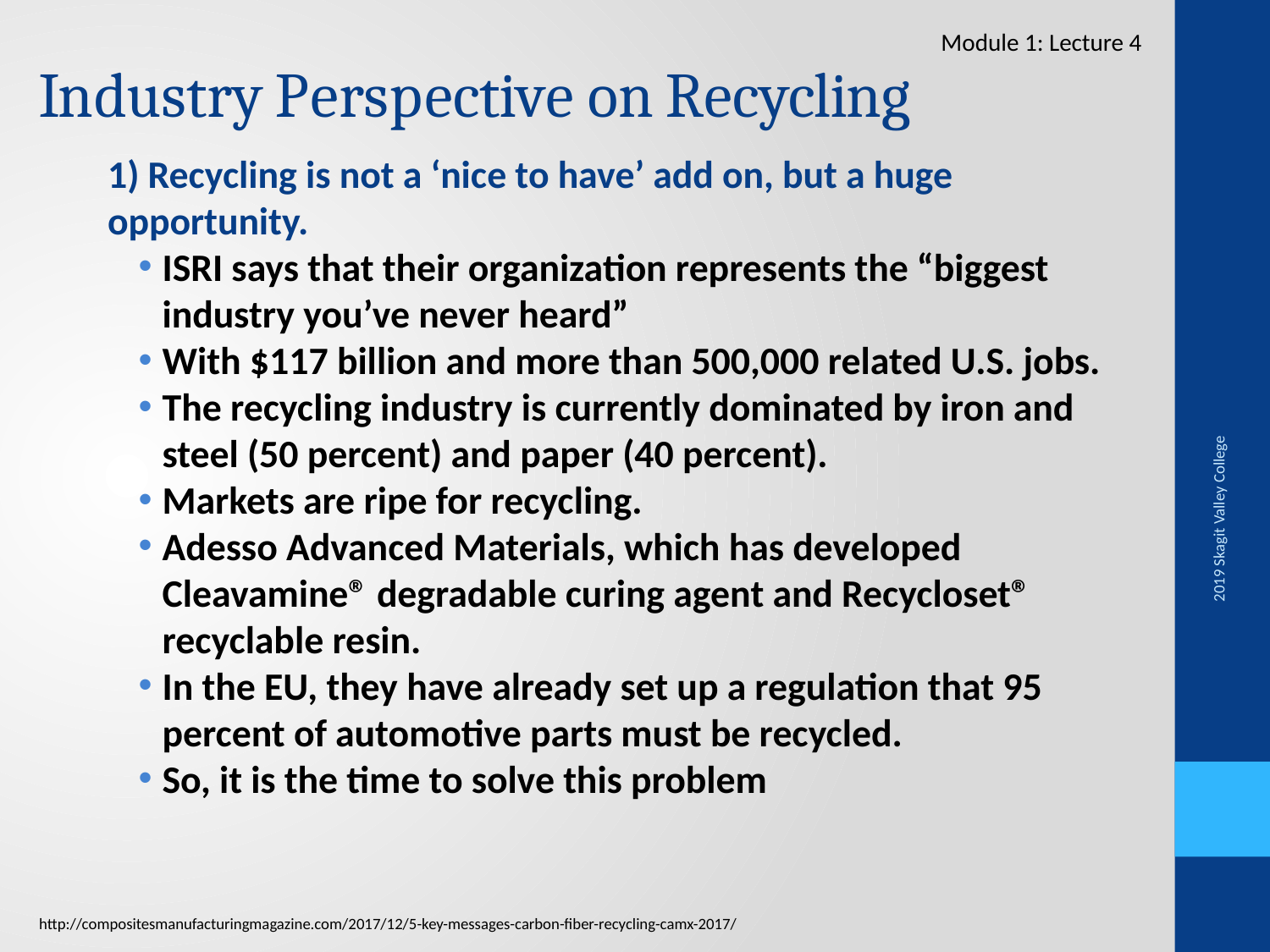

# Industry Perspective on Recycling
Module 1: Lecture 4
1) Recycling is not a ‘nice to have’ add on, but a huge opportunity.
ISRI says that their organization represents the “biggest industry you’ve never heard”
With $117 billion and more than 500,000 related U.S. jobs.
The recycling industry is currently dominated by iron and steel (50 percent) and paper (40 percent).
Markets are ripe for recycling.
Adesso Advanced Materials, which has developed Cleavamine® degradable curing agent and Recycloset® recyclable resin.
In the EU, they have already set up a regulation that 95 percent of automotive parts must be recycled.
So, it is the time to solve this problem
2019 Skagit Valley College
http://compositesmanufacturingmagazine.com/2017/12/5-key-messages-carbon-fiber-recycling-camx-2017/